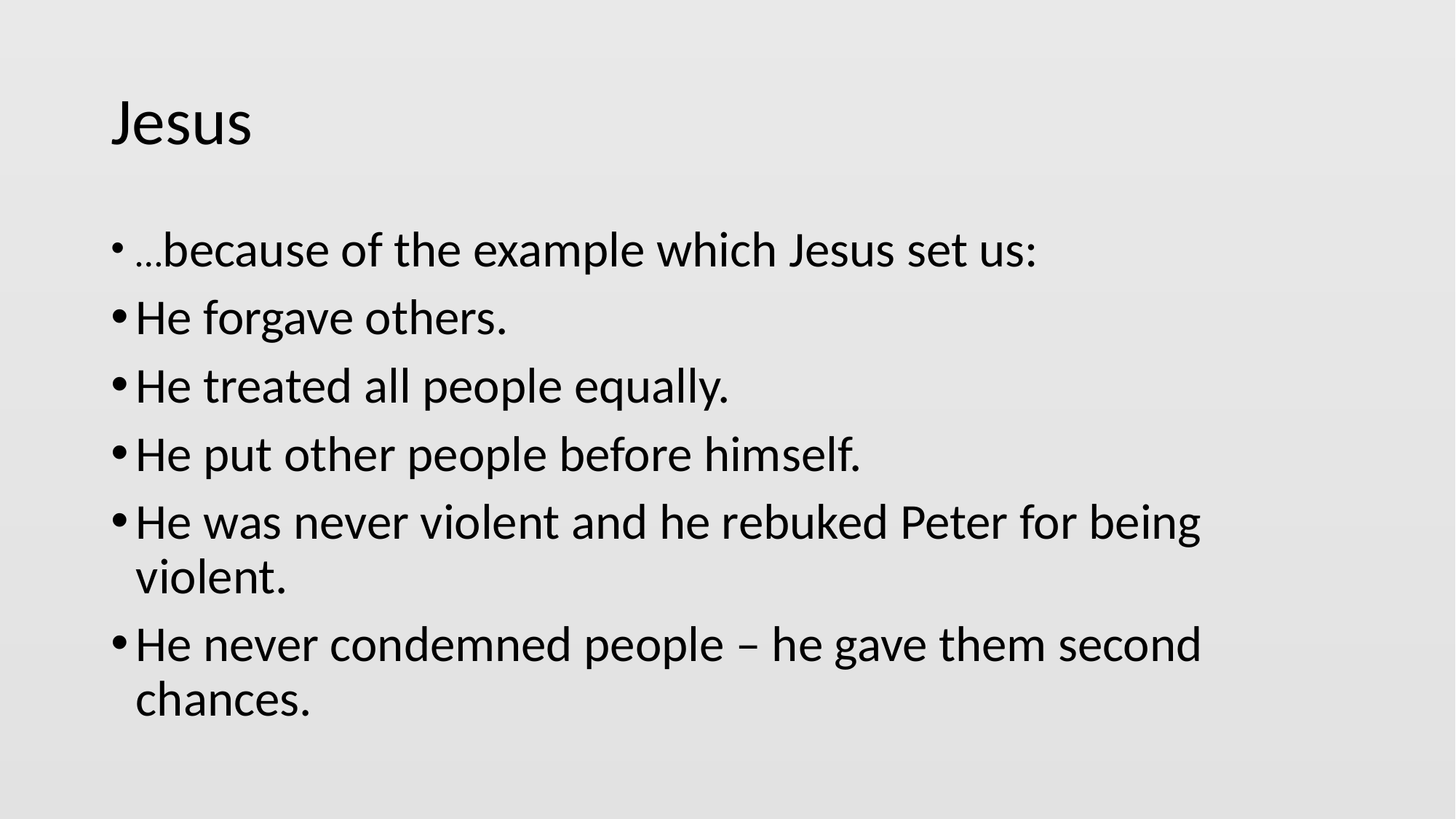

# Jesus
…because of the example which Jesus set us:
He forgave others.
He treated all people equally.
He put other people before himself.
He was never violent and he rebuked Peter for being violent.
He never condemned people – he gave them second chances.